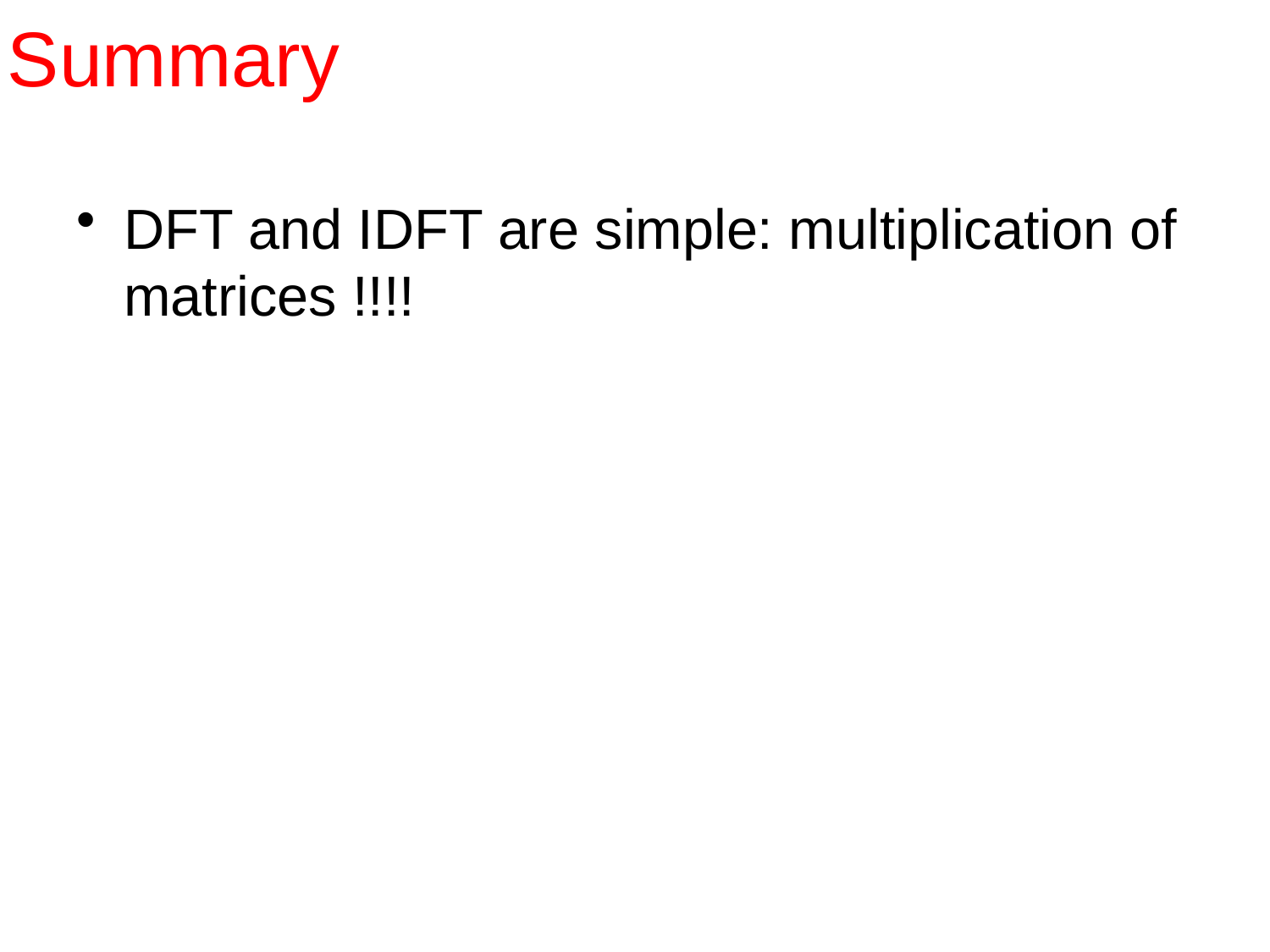

# Summary
DFT and IDFT are simple: multiplication of matrices !!!!